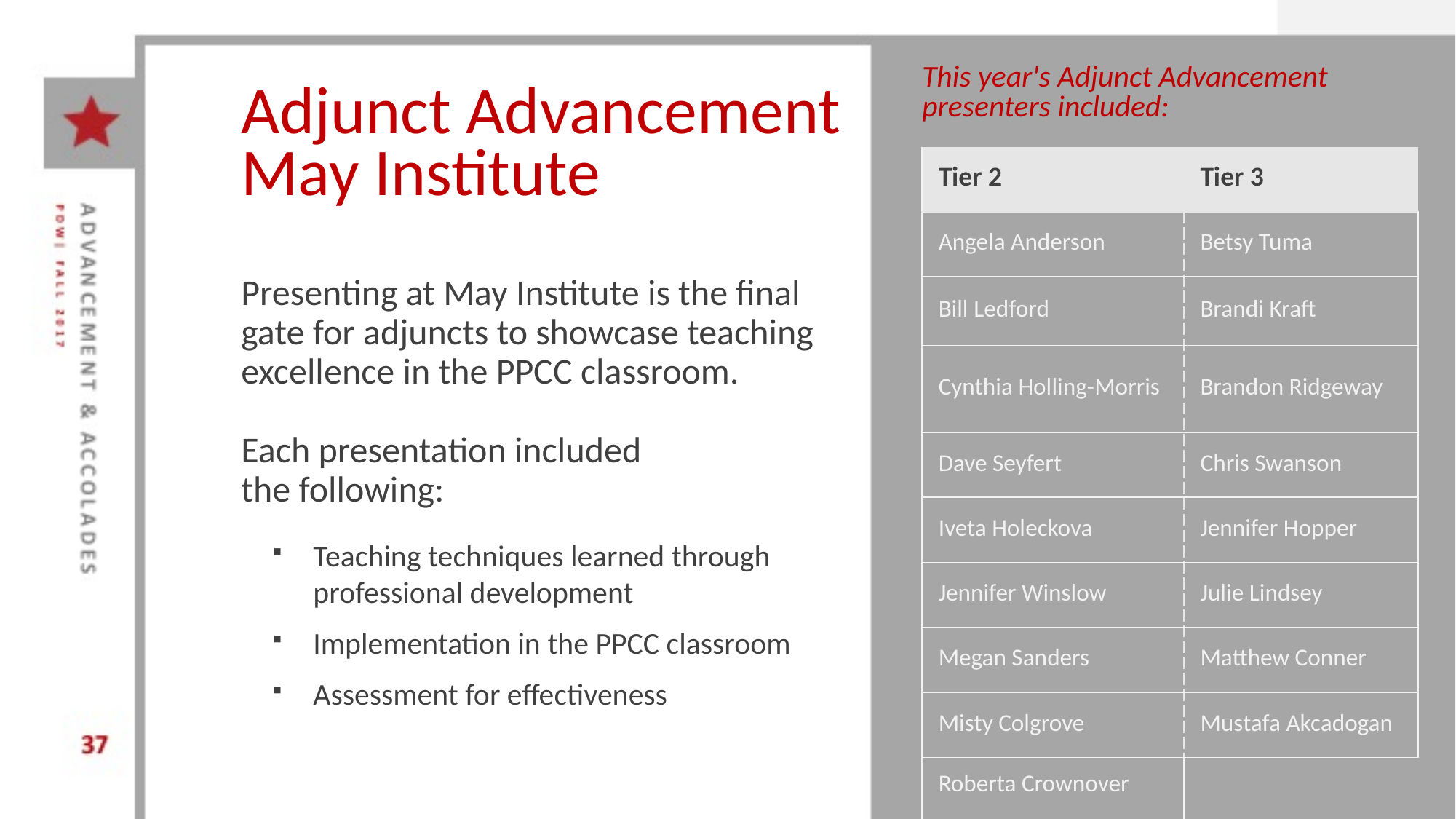

| This year's Adjunct Advancement presenters included: |  |
| --- | --- |
| Tier 2 | Tier 3 |
| Angela Anderson | Betsy Tuma |
| Bill Ledford | Brandi Kraft |
| Cynthia Holling-Morris | Brandon Ridgeway |
| Dave Seyfert | Chris Swanson |
| Iveta Holeckova | Jennifer Hopper |
| Jennifer Winslow | Julie Lindsey |
| Megan Sanders | Matthew Conner |
| Misty Colgrove | Mustafa Akcadogan |
| Roberta Crownover |  |
# Adjunct Advancement May Institute
Presenting at May Institute is the final gate for adjuncts to showcase teaching excellence in the PPCC classroom.
Each presentation included
the following:

Teaching techniques learned through professional development

Implementation in the PPCC classroom

Assessment for effectiveness